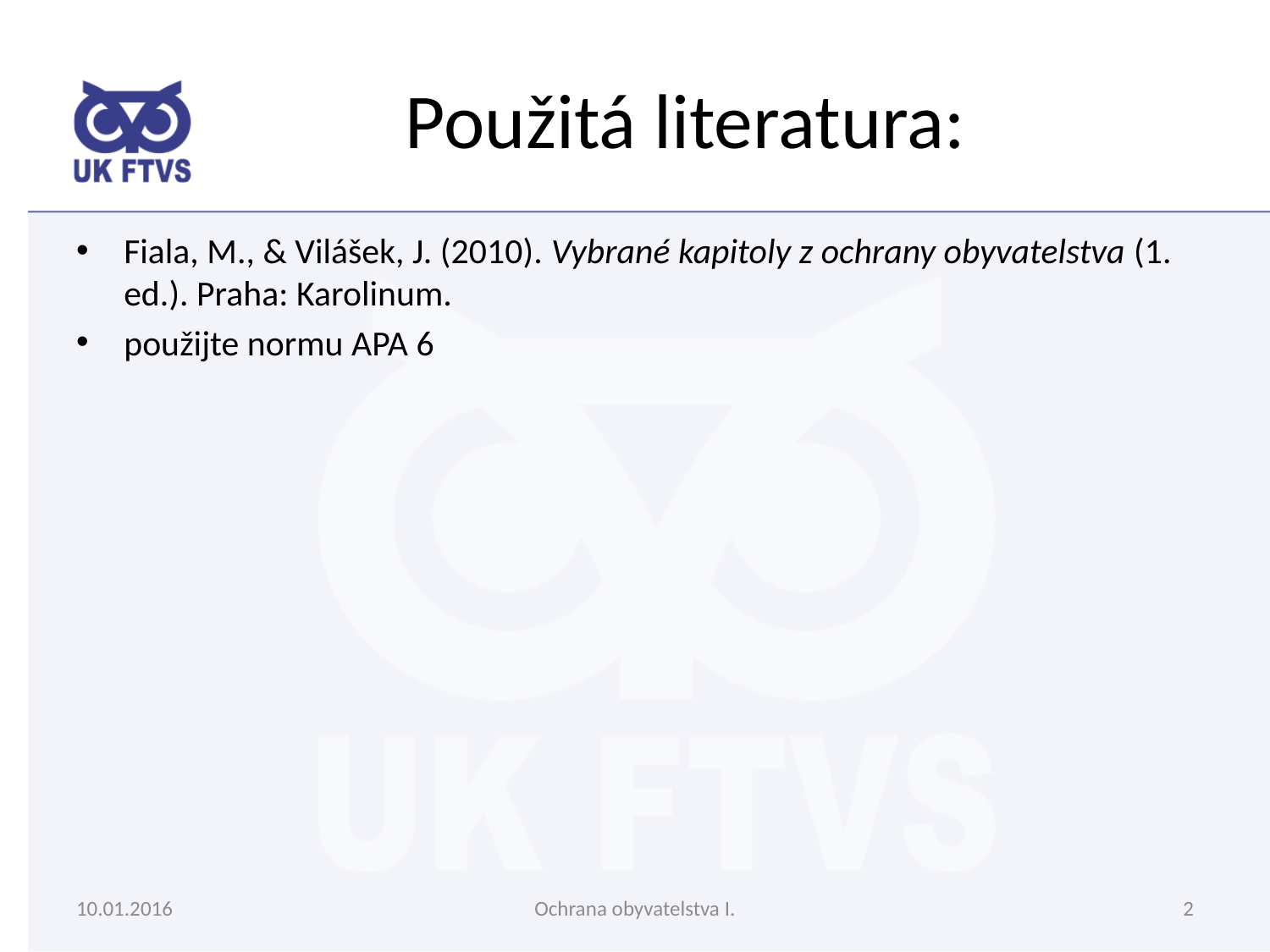

# Použitá literatura:
Fiala, M., & Vilášek, J. (2010). Vybrané kapitoly z ochrany obyvatelstva (1. ed.). Praha: Karolinum.
použijte normu APA 6

10.01.2016
Ochrana obyvatelstva I.
2